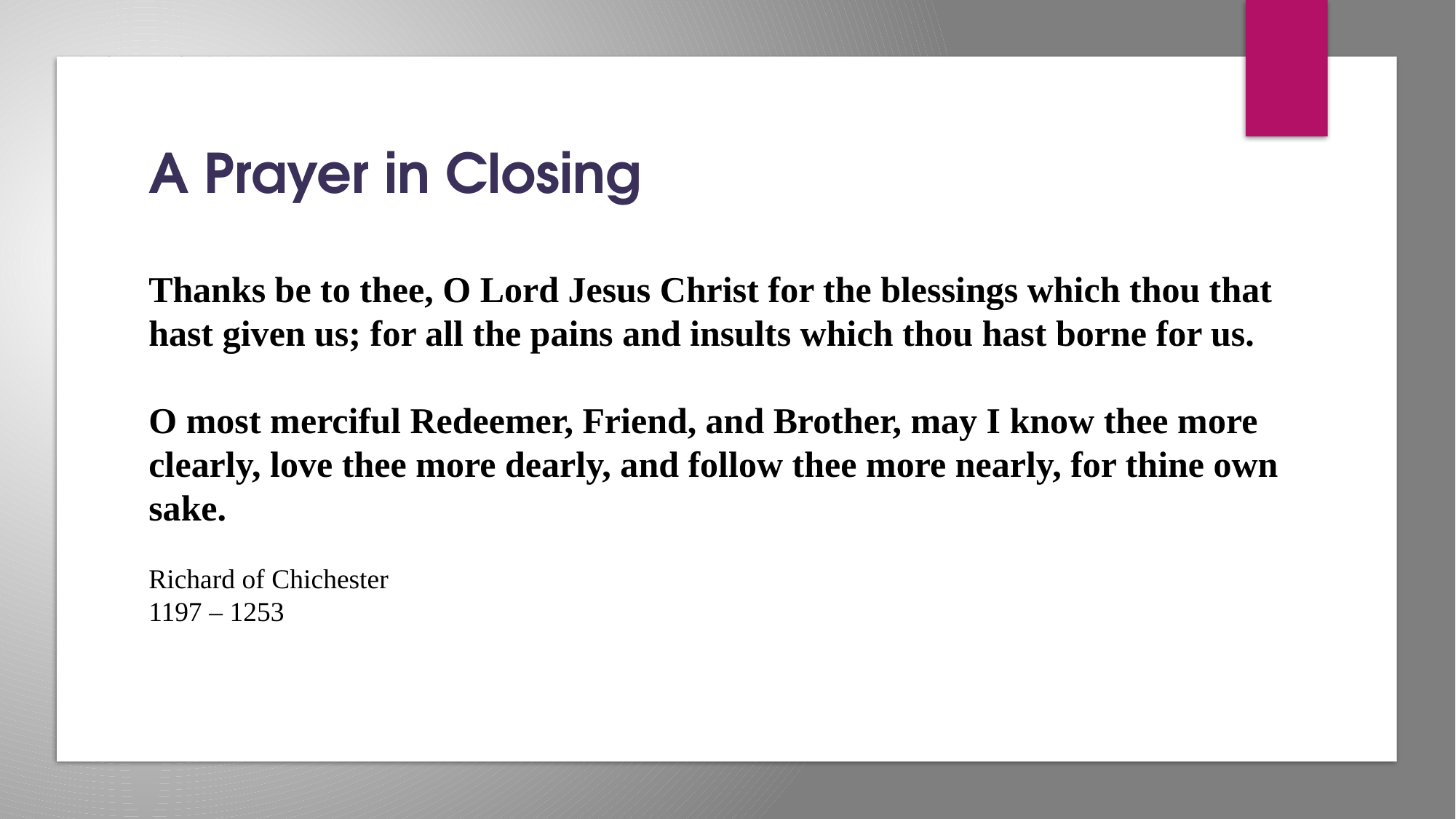

# A Prayer in Closing
Thanks be to thee, O Lord Jesus Christ for the blessings which thou that hast given us; for all the pains and insults which thou hast borne for us.

O most merciful Redeemer, Friend, and Brother, may I know thee more clearly, love thee more dearly, and follow thee more nearly, for thine own sake.

Richard of Chichester
1197 – 1253